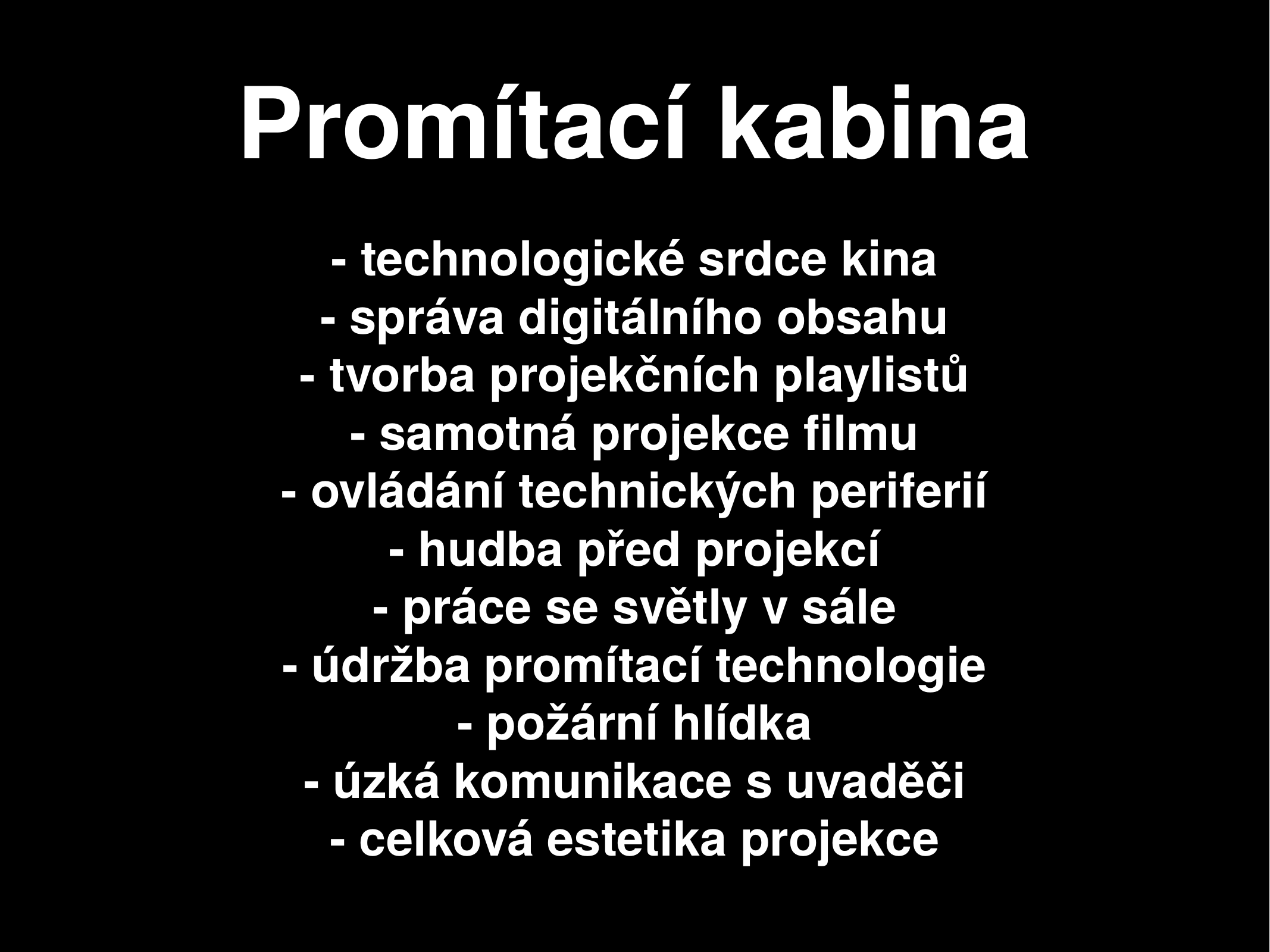

# Promítací kabina
- technologické srdce kina
- správa digitálního obsahu
- tvorba projekčních playlistů
- samotná projekce filmu
- ovládání technických periferií
- hudba před projekcí
- práce se světly v sále
- údržba promítací technologie
- požární hlídka
- úzká komunikace s uvaděči
- celková estetika projekce